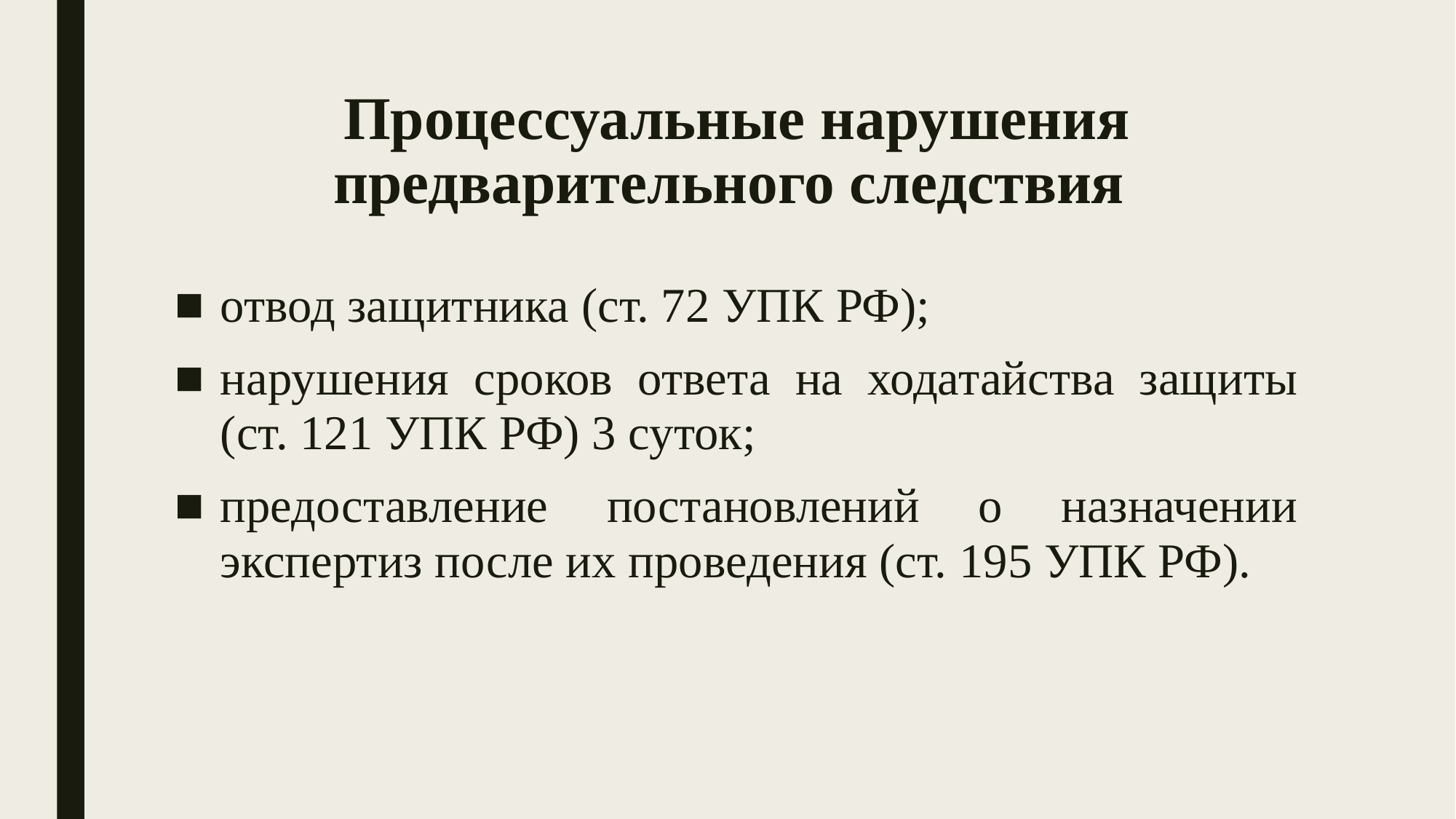

# Процессуальные нарушения предварительного следствия
отвод защитника (ст. 72 УПК РФ);
нарушения сроков ответа на ходатайства защиты (ст. 121 УПК РФ) 3 суток;
предоставление постановлений о назначении экспертиз после их проведения (ст. 195 УПК РФ).